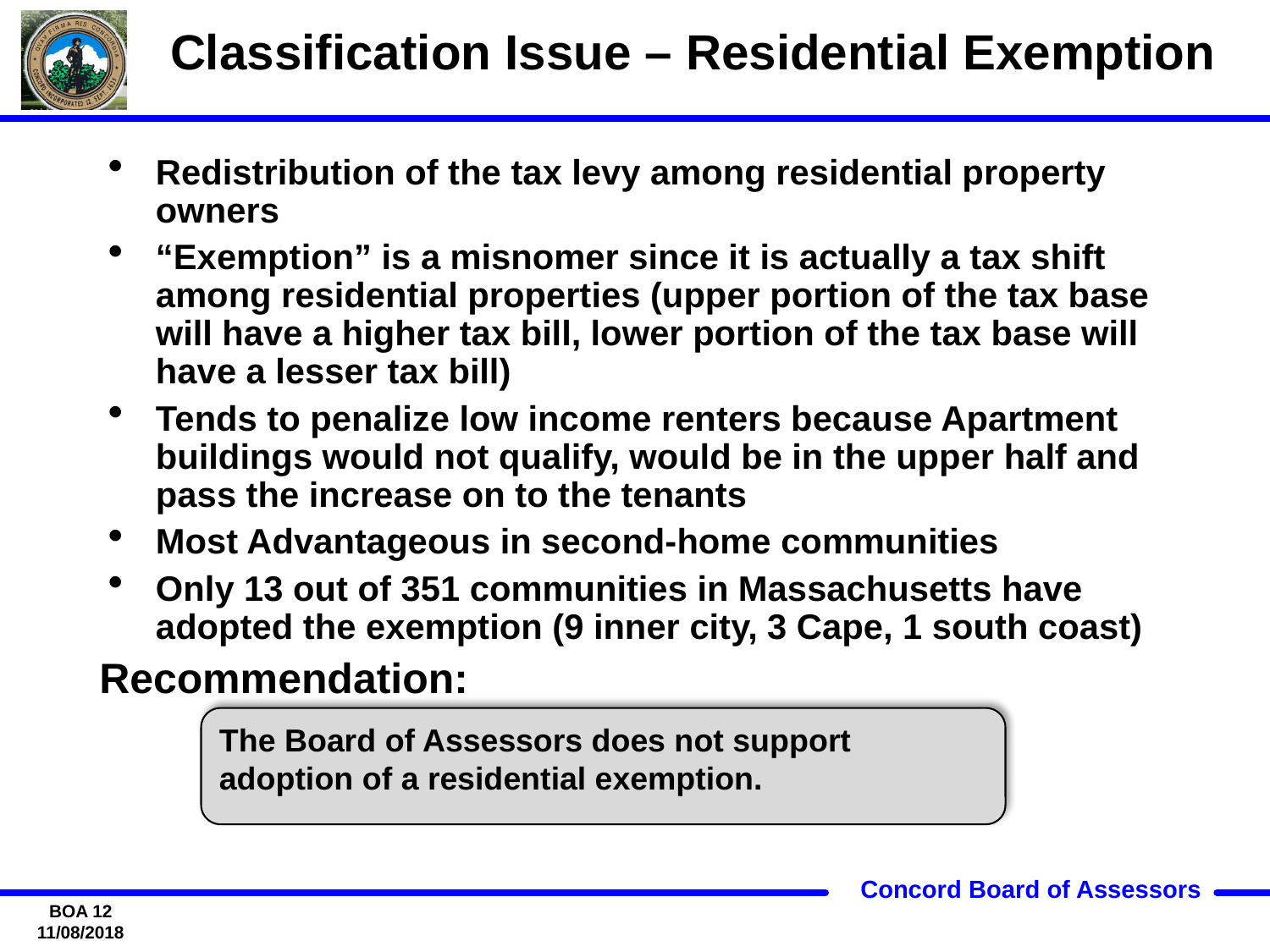

# Classification Issue – Residential Exemption
Redistribution of the tax levy among residential property owners
“Exemption” is a misnomer since it is actually a tax shift among residential properties (upper portion of the tax base will have a higher tax bill, lower portion of the tax base will have a lesser tax bill)
Tends to penalize low income renters because Apartment buildings would not qualify, would be in the upper half and pass the increase on to the tenants
Most Advantageous in second-home communities
Only 13 out of 351 communities in Massachusetts have adopted the exemption (9 inner city, 3 Cape, 1 south coast)

Recommendation:
The Board of Assessors does not support adoption of a residential exemption.